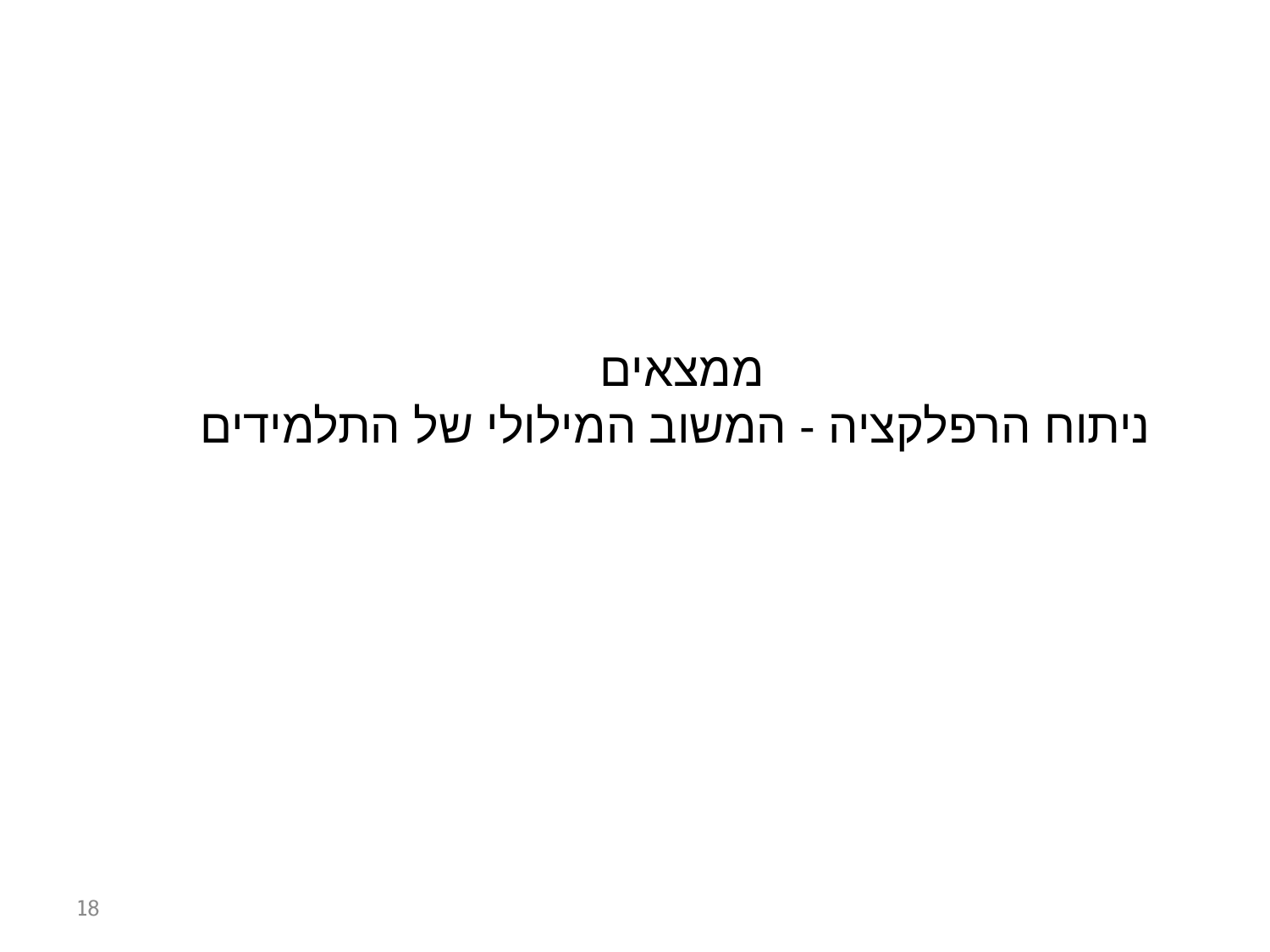

# ממצאים ניתוח הרפלקציה - המשוב המילולי של התלמידים
18